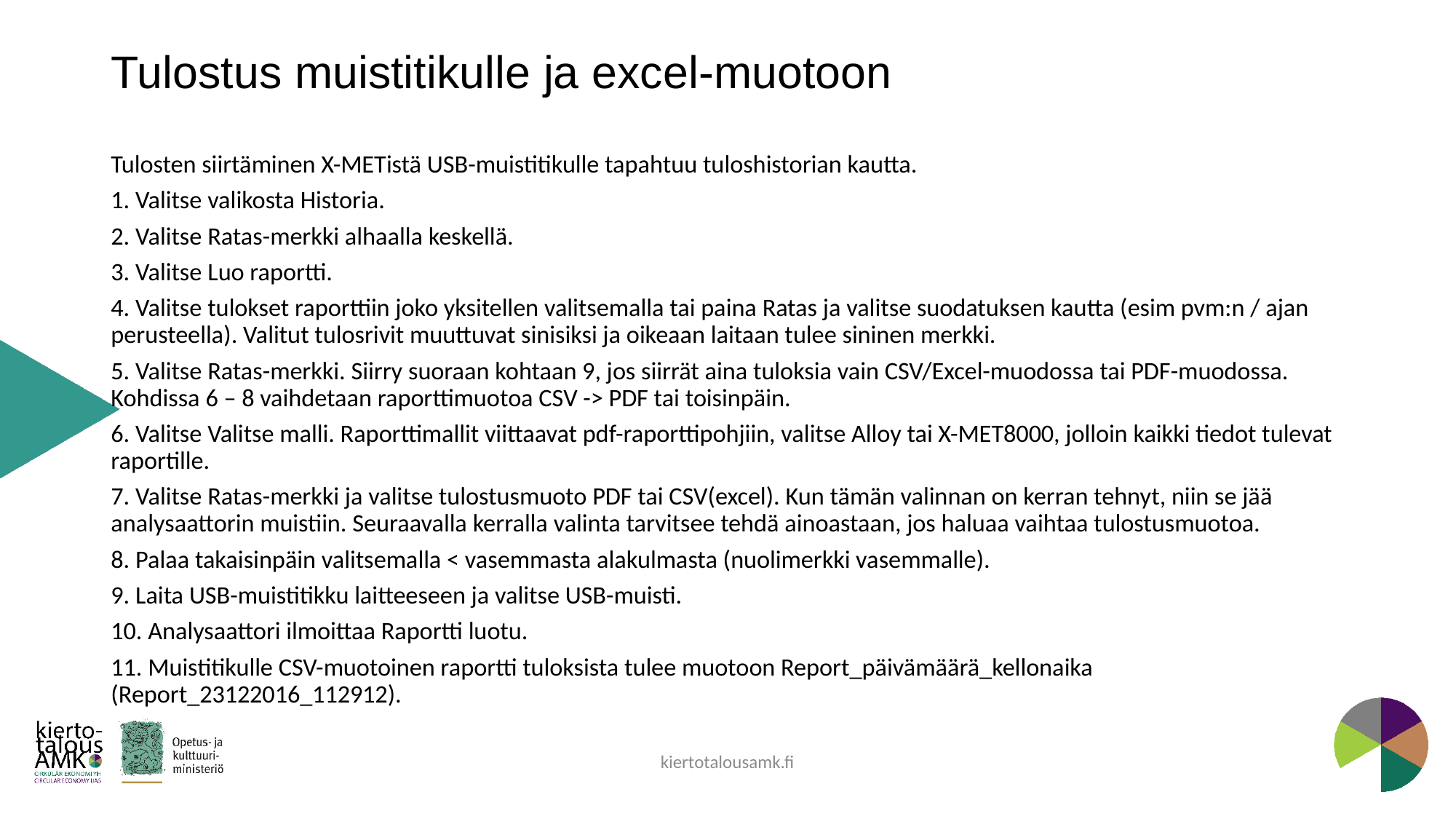

# Tulostus muistitikulle ja excel-muotoon
Tulosten siirtäminen X-METistä USB-muistitikulle tapahtuu tuloshistorian kautta.
1. Valitse valikosta Historia.
2. Valitse Ratas-merkki alhaalla keskellä.
3. Valitse Luo raportti.
4. Valitse tulokset raporttiin joko yksitellen valitsemalla tai paina Ratas ja valitse suodatuksen kautta (esim pvm:n / ajan perusteella). Valitut tulosrivit muuttuvat sinisiksi ja oikeaan laitaan tulee sininen merkki.
5. Valitse Ratas-merkki. Siirry suoraan kohtaan 9, jos siirrät aina tuloksia vain CSV/Excel-muodossa tai PDF-muodossa. Kohdissa 6 – 8 vaihdetaan raporttimuotoa CSV -> PDF tai toisinpäin.
6. Valitse Valitse malli. Raporttimallit viittaavat pdf-raporttipohjiin, valitse Alloy tai X-MET8000, jolloin kaikki tiedot tulevat raportille.
7. Valitse Ratas-merkki ja valitse tulostusmuoto PDF tai CSV(excel). Kun tämän valinnan on kerran tehnyt, niin se jää analysaattorin muistiin. Seuraavalla kerralla valinta tarvitsee tehdä ainoastaan, jos haluaa vaihtaa tulostusmuotoa.
8. Palaa takaisinpäin valitsemalla < vasemmasta alakulmasta (nuolimerkki vasemmalle).
9. Laita USB-muistitikku laitteeseen ja valitse USB-muisti.
10. Analysaattori ilmoittaa Raportti luotu.
11. Muistitikulle CSV-muotoinen raportti tuloksista tulee muotoon Report_päivämäärä_kellonaika (Report_23122016_112912).
kiertotalousamk.fi